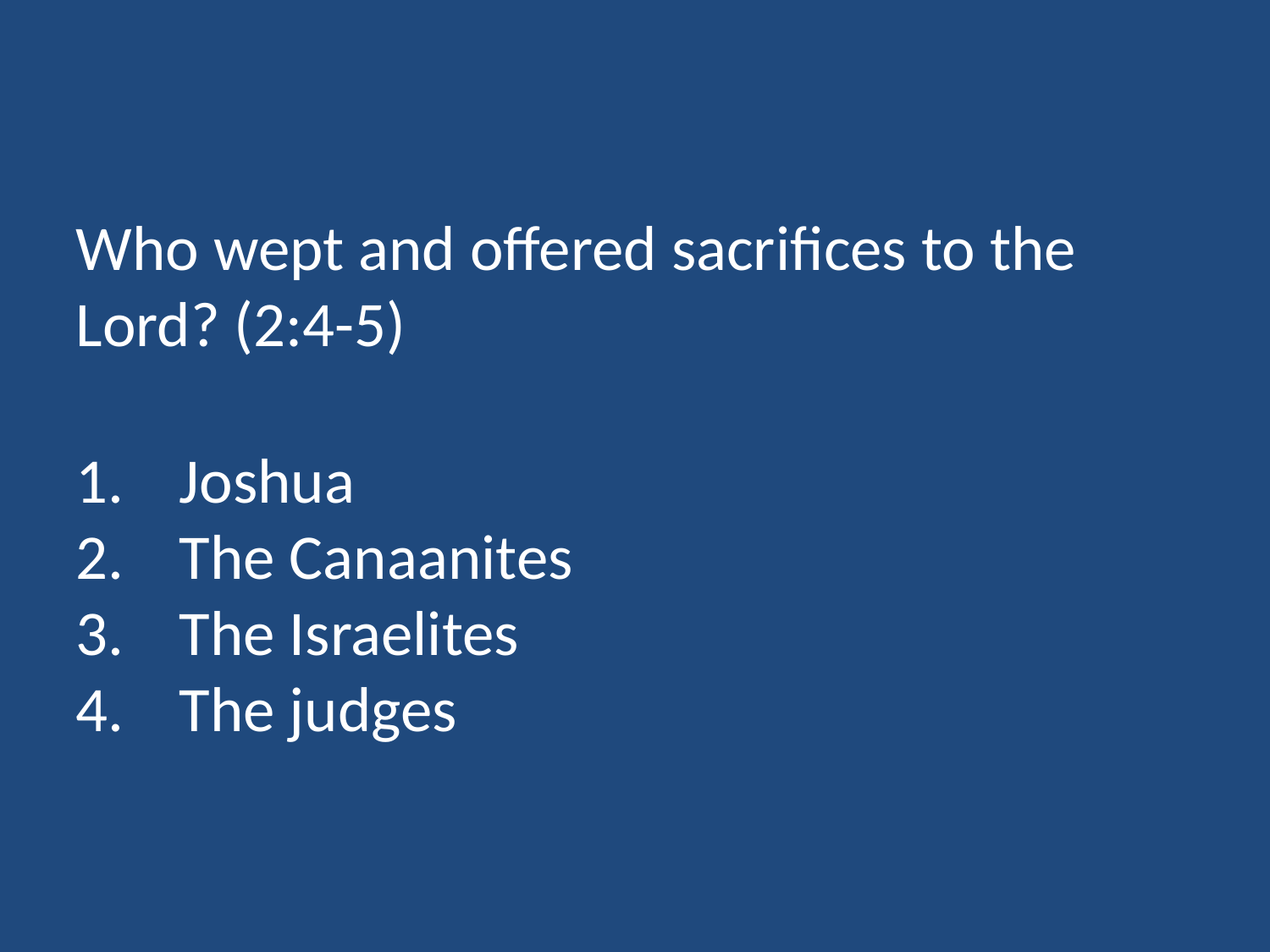

Who wept and offered sacrifices to the Lord? (2:4-5)
Joshua
The Canaanites
The Israelites
The judges